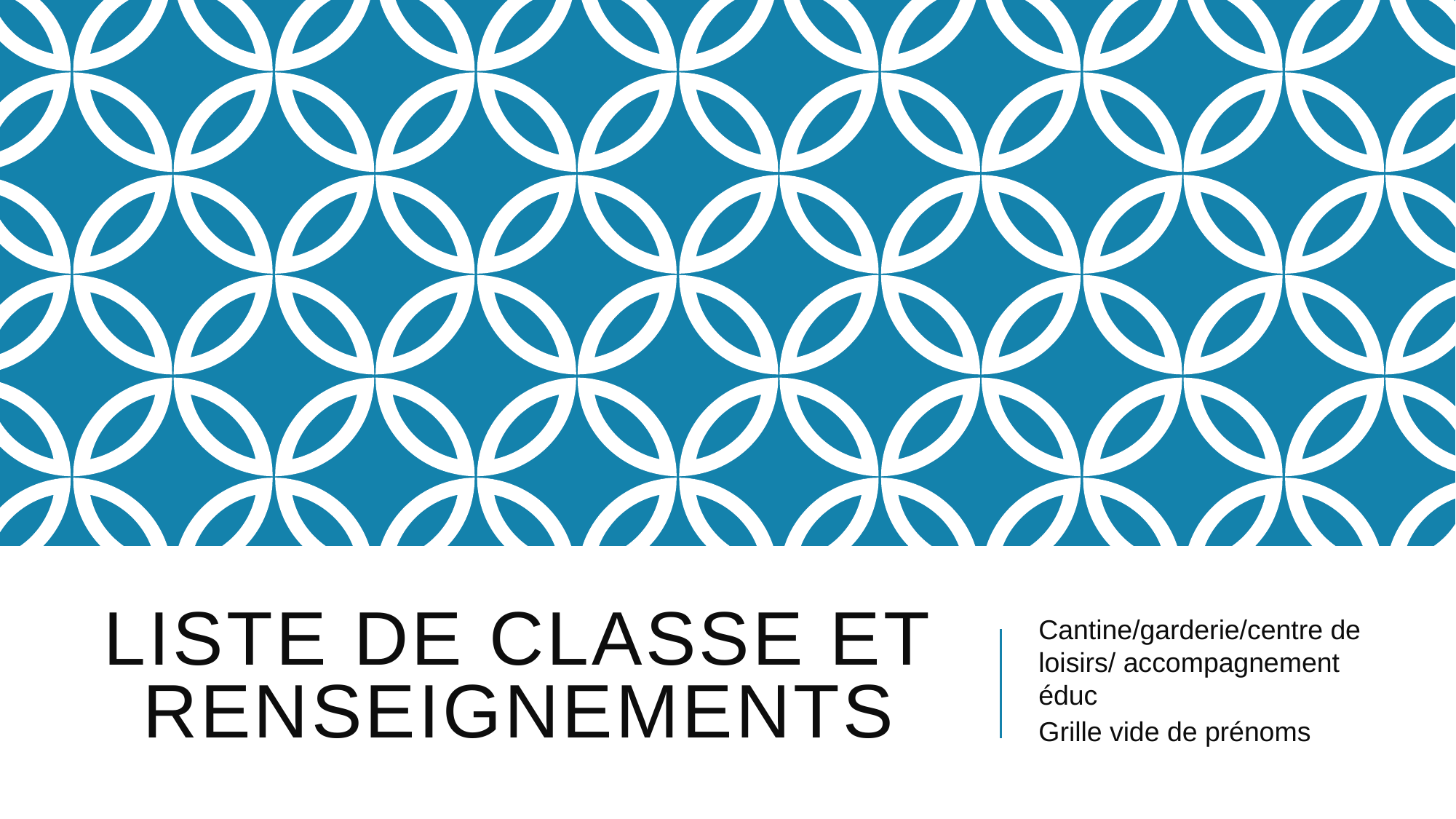

# Liste de classe et renseignements
Cantine/garderie/centre de loisirs/ accompagnement éduc
Grille vide de prénoms